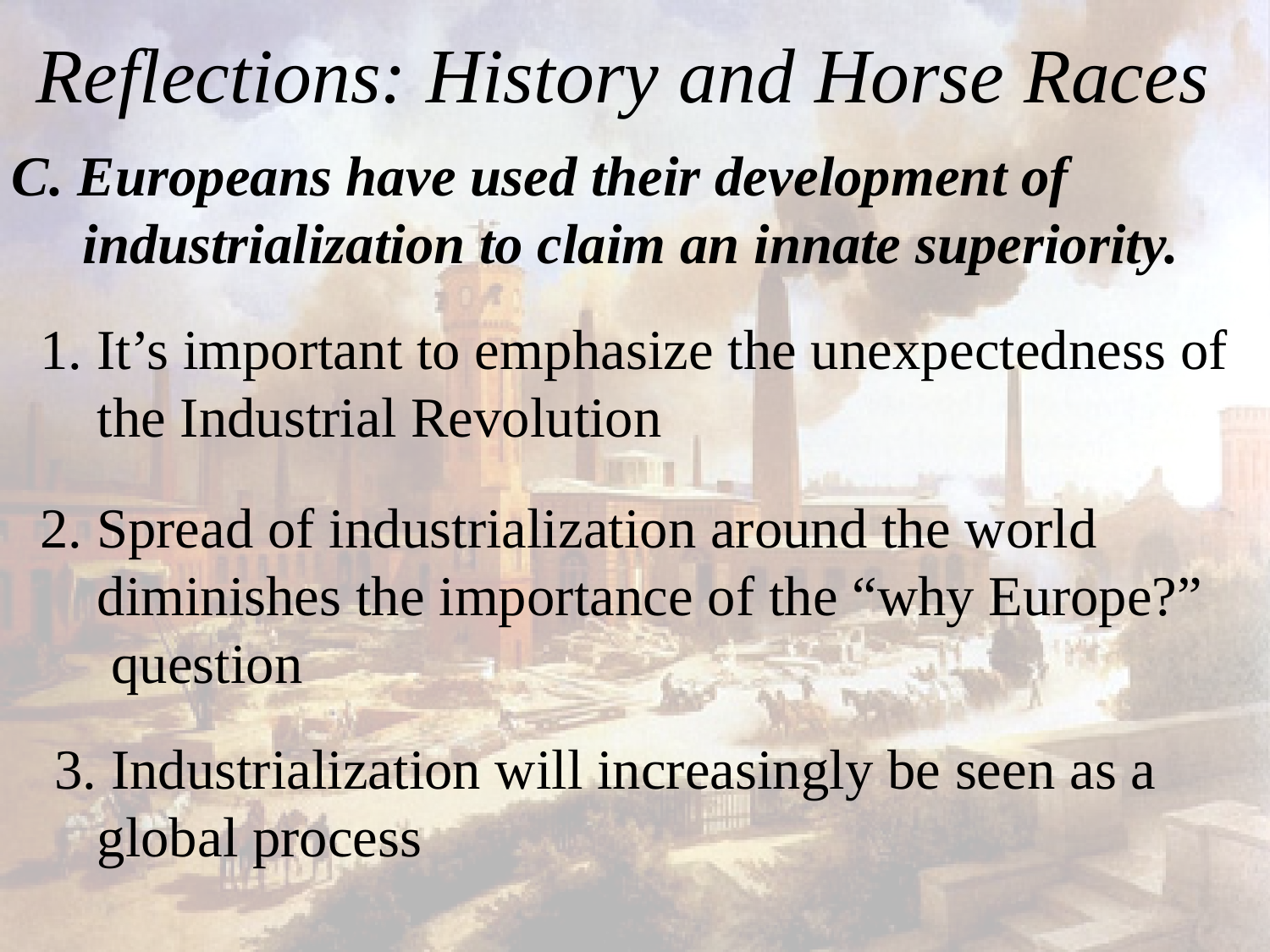

# Reflections: History and Horse Races
C. Europeans have used their development of
     industrialization to claim an innate superiority.

  1. It’s important to emphasize the unexpectedness of
      the Industrial Revolution

  2. Spread of industrialization around the world
      diminishes the importance of the “why Europe?”
       question

   3. Industrialization will increasingly be seen as a
      global process